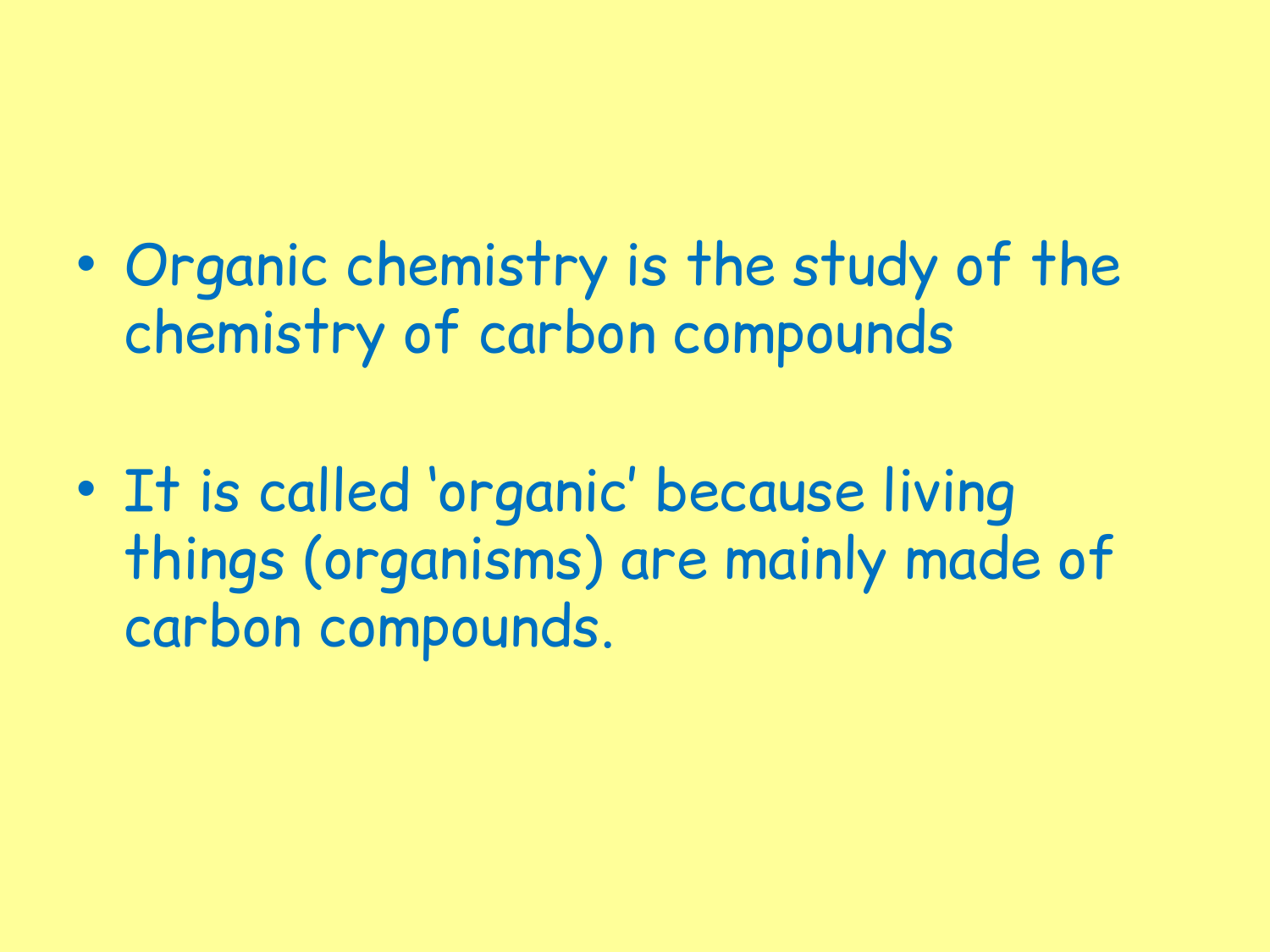

#
Organic chemistry is the study of the chemistry of carbon compounds

It is called ‘organic’ because living things (organisms) are mainly made of carbon compounds.